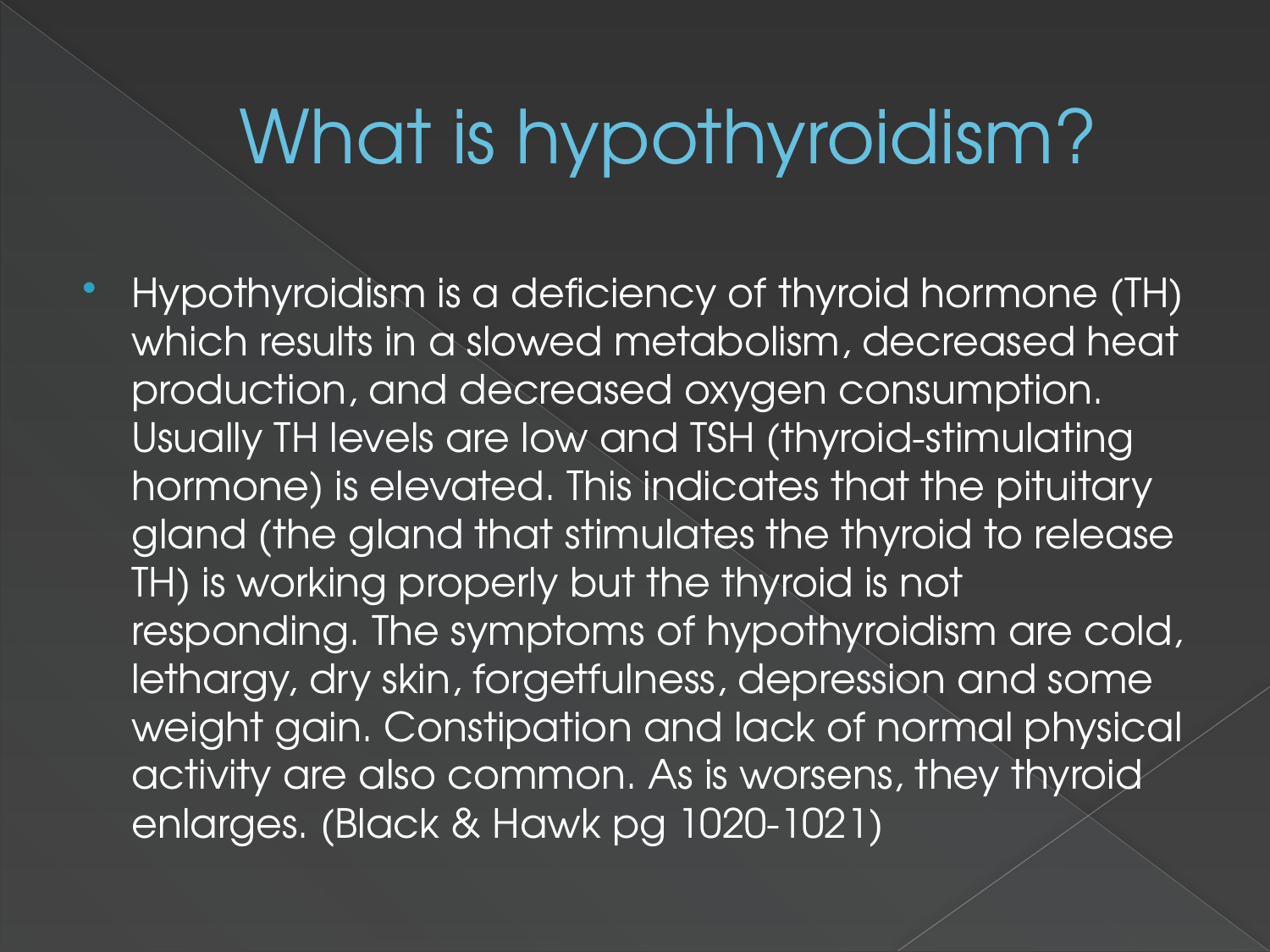

# What is hypothyroidism?
Hypothyroidism is a deficiency of thyroid hormone (TH) which results in a slowed metabolism, decreased heat production, and decreased oxygen consumption. Usually TH levels are low and TSH (thyroid-stimulating hormone) is elevated. This indicates that the pituitary gland (the gland that stimulates the thyroid to release TH) is working properly but the thyroid is not responding. The symptoms of hypothyroidism are cold, lethargy, dry skin, forgetfulness, depression and some weight gain. Constipation and lack of normal physical activity are also common. As is worsens, they thyroid enlarges. (Black & Hawk pg 1020-1021)